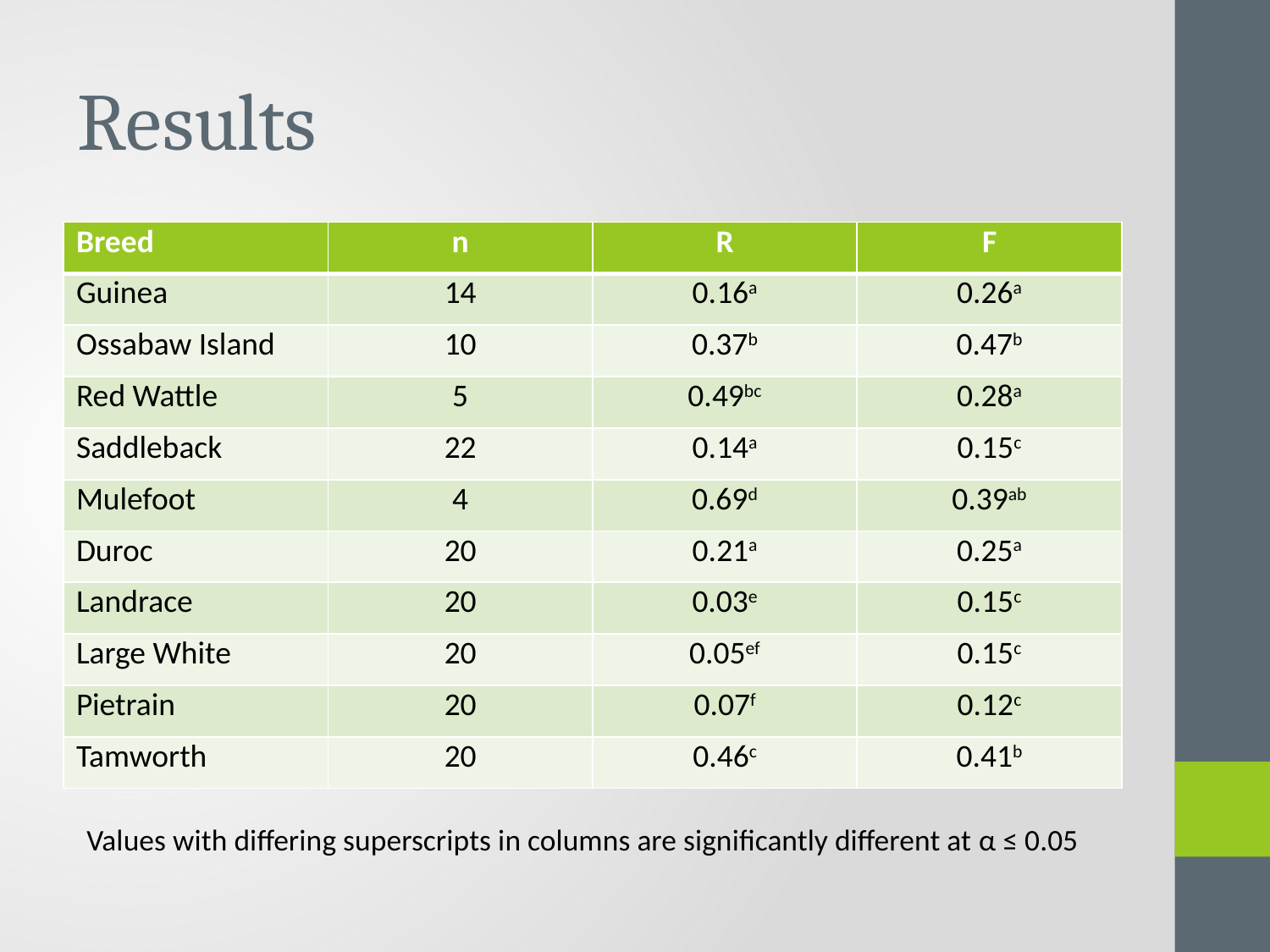

# Results
| Breed | n | R | F |
| --- | --- | --- | --- |
| Guinea | 14 | 0.16a | 0.26a |
| Ossabaw Island | 10 | 0.37b | 0.47b |
| Red Wattle | 5 | 0.49bc | 0.28a |
| Saddleback | 22 | 0.14a | 0.15c |
| Mulefoot | 4 | 0.69d | 0.39ab |
| Duroc | 20 | 0.21a | 0.25a |
| Landrace | 20 | 0.03e | 0.15c |
| Large White | 20 | 0.05ef | 0.15c |
| Pietrain | 20 | 0.07f | 0.12c |
| Tamworth | 20 | 0.46c | 0.41b |
Values with differing superscripts in columns are significantly different at α ≤ 0.05